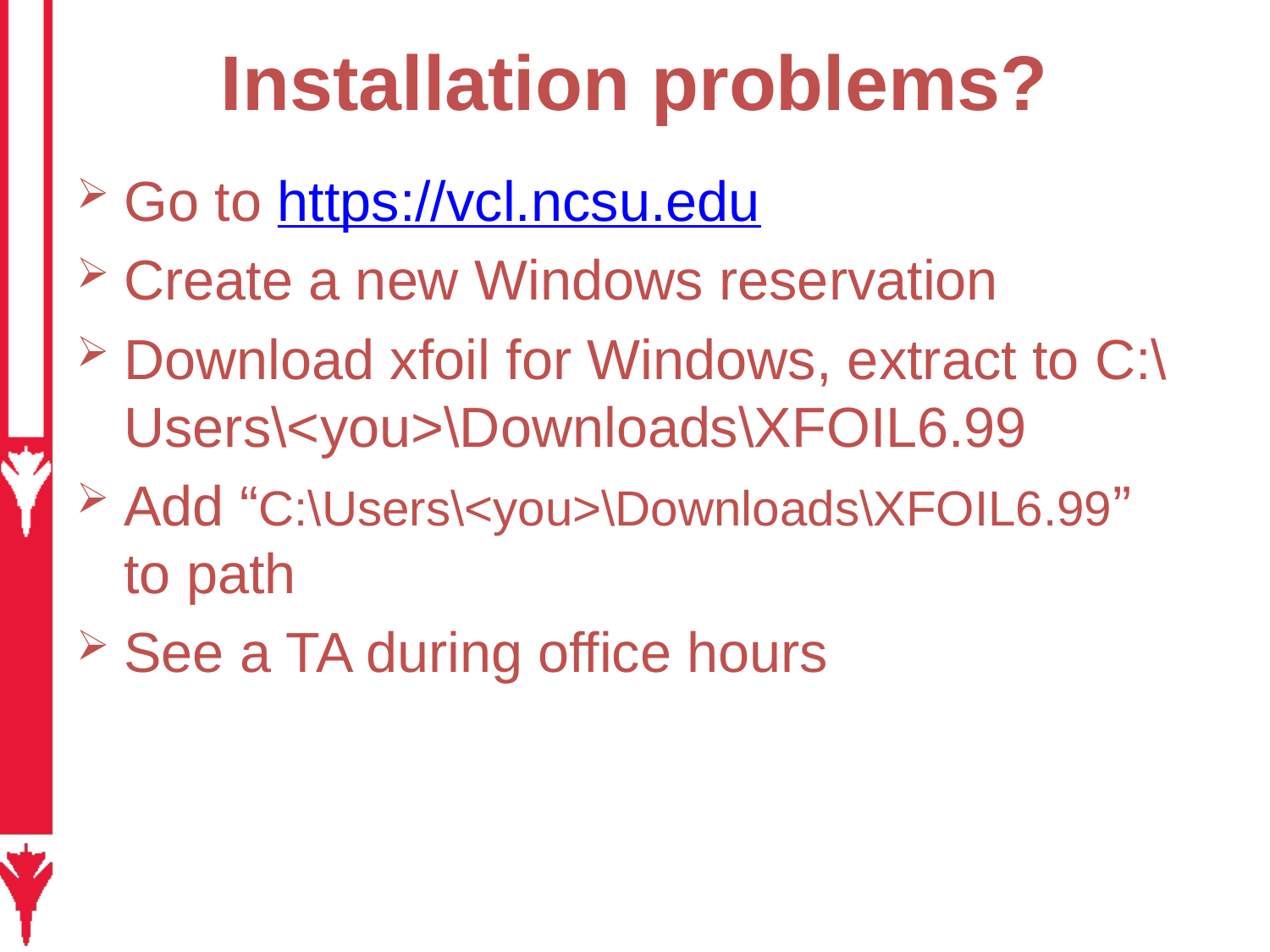

# Installation problems?
Go to https://vcl.ncsu.edu
Create a new Windows reservation
Download xfoil for Windows, extract to C:\Users\<you>\Downloads\XFOIL6.99
Add “C:\Users\<you>\Downloads\XFOIL6.99” to path
See a TA during office hours